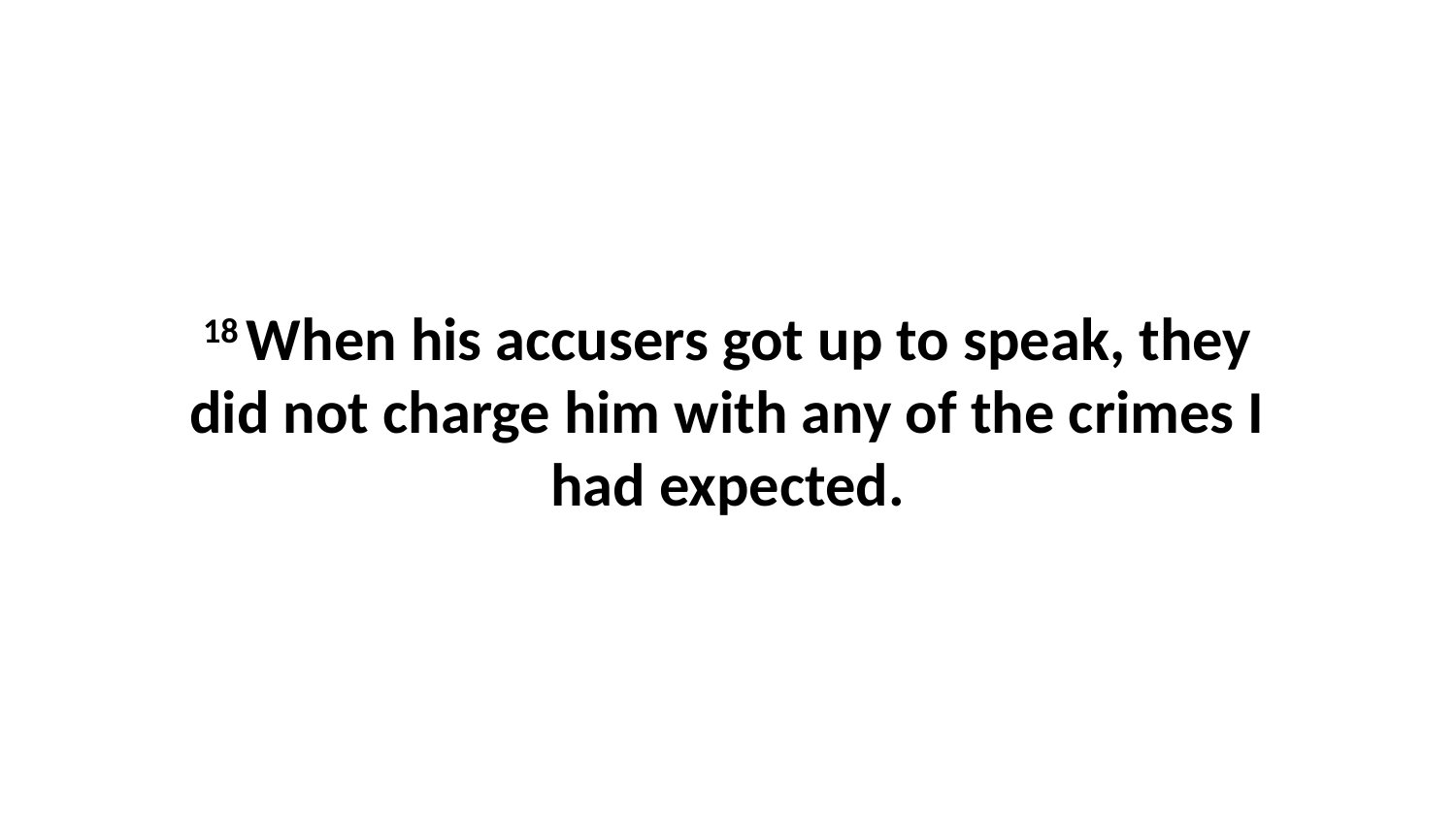

18 When his accusers got up to speak, they did not charge him with any of the crimes I had expected.